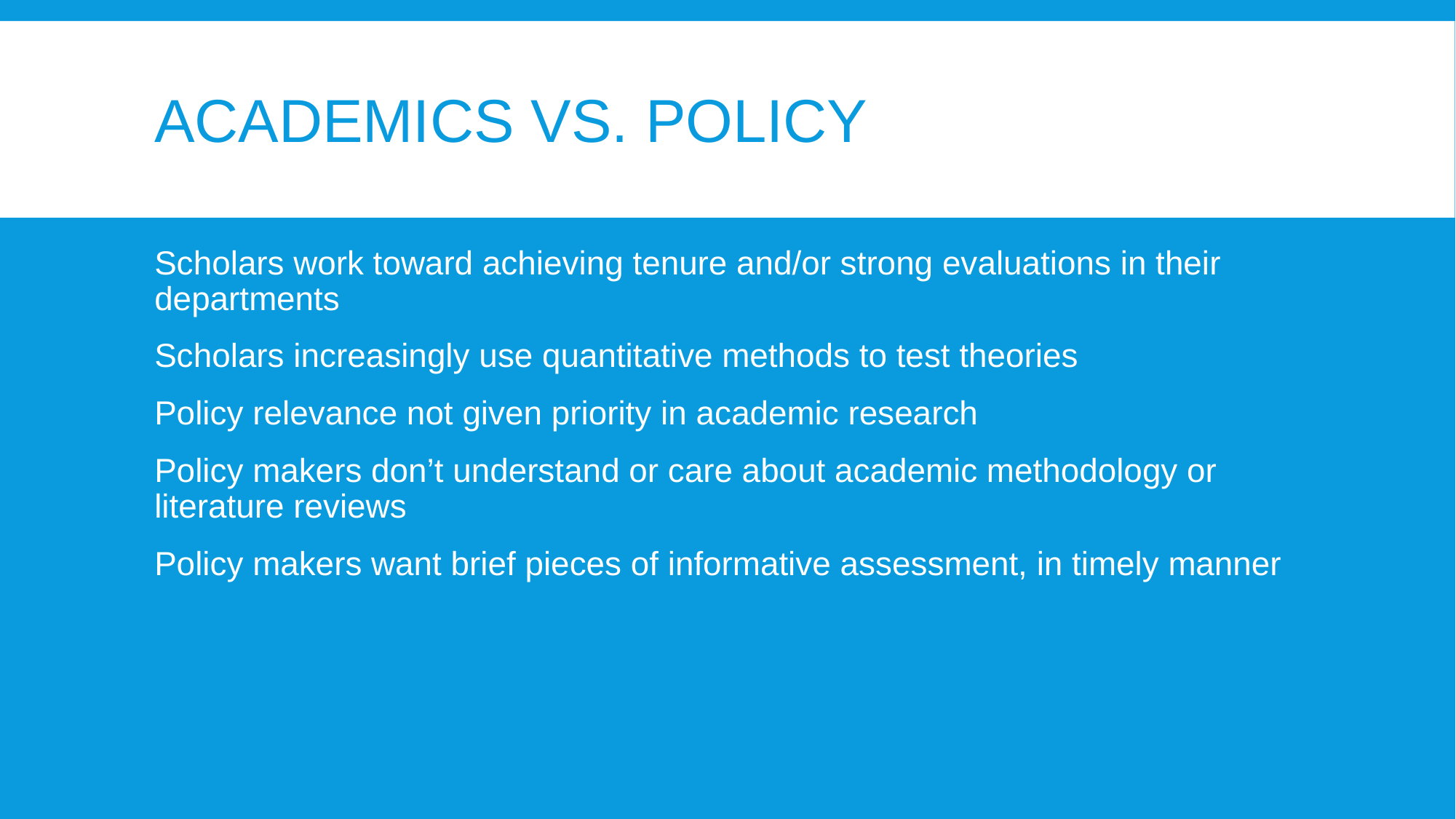

# Academics vs. Policy
Scholars work toward achieving tenure and/or strong evaluations in their departments
Scholars increasingly use quantitative methods to test theories
Policy relevance not given priority in academic research
Policy makers don’t understand or care about academic methodology or literature reviews
Policy makers want brief pieces of informative assessment, in timely manner